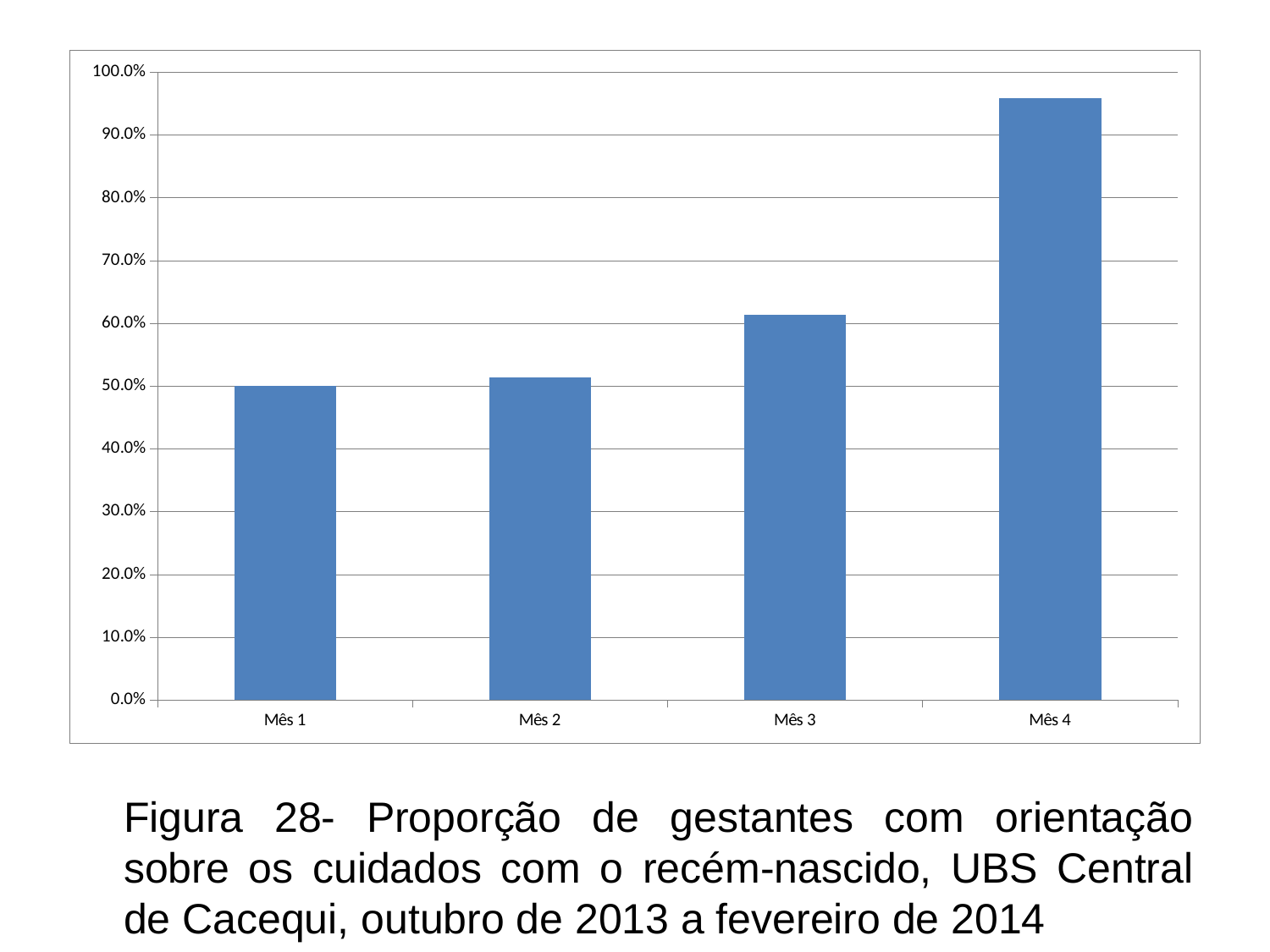

### Chart

| Category | Proporção de gestantes que receberam orientação sobre cuidados com o recém-nascido |
|---|---|
| Mês 1 | 0.5 |
| Mês 2 | 0.5142857142857142 |
| Mês 3 | 0.6136363636363635 |
| Mês 4 | 0.9591836734693937 |
	Figura 28- Proporção de gestantes com orientação sobre os cuidados com o recém-nascido, UBS Central de Cacequi, outubro de 2013 a fevereiro de 2014